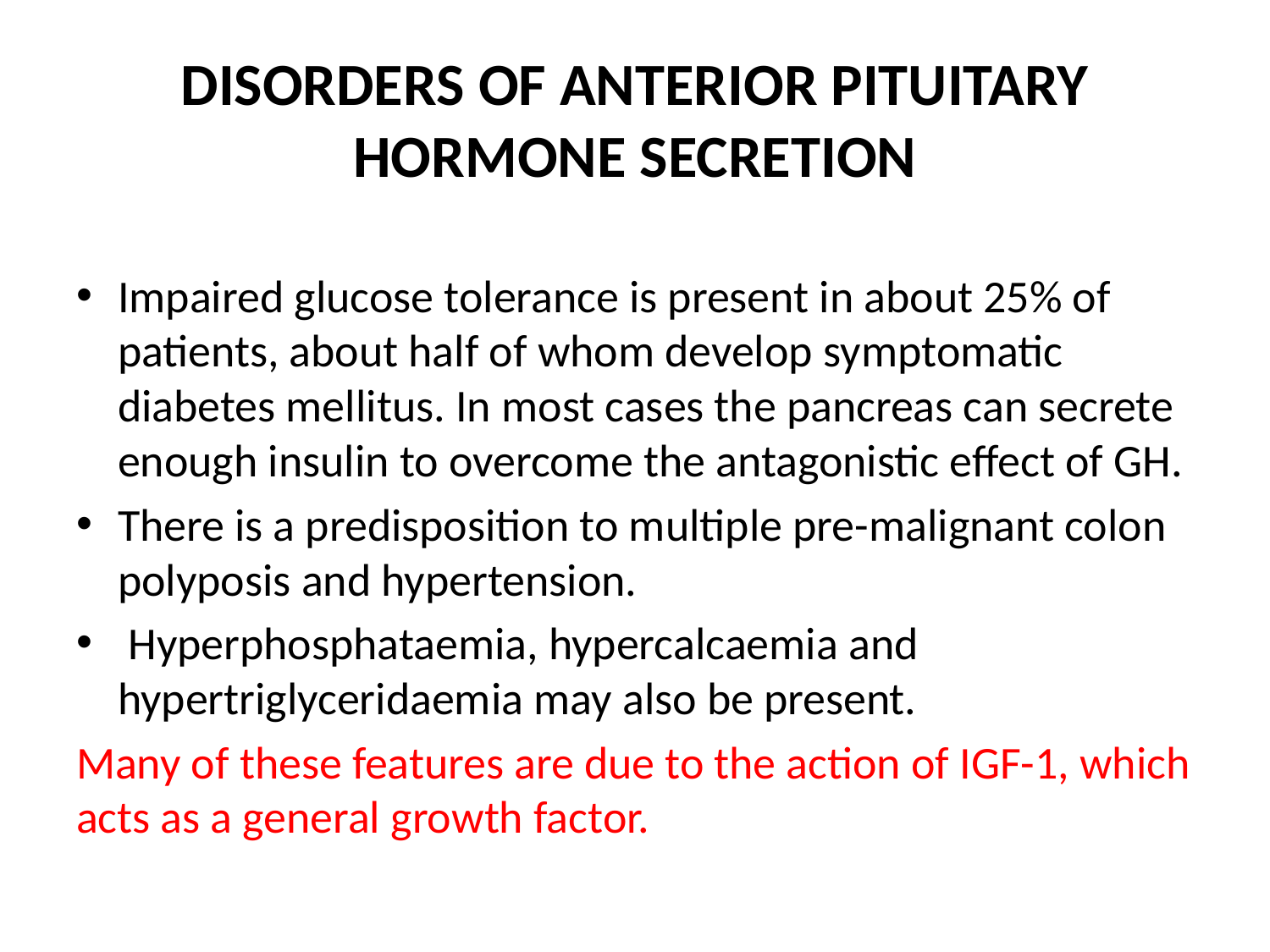

# DISORDERS OF ANTERIOR PITUITARY HORMONE SECRETION
Impaired glucose tolerance is present in about 25% of patients, about half of whom develop symptomatic diabetes mellitus. In most cases the pancreas can secrete enough insulin to overcome the antagonistic effect of GH.
There is a predisposition to multiple pre-malignant colon polyposis and hypertension.
 Hyperphosphataemia, hypercalcaemia and hypertriglyceridaemia may also be present.
Many of these features are due to the action of IGF-1, which acts as a general growth factor.